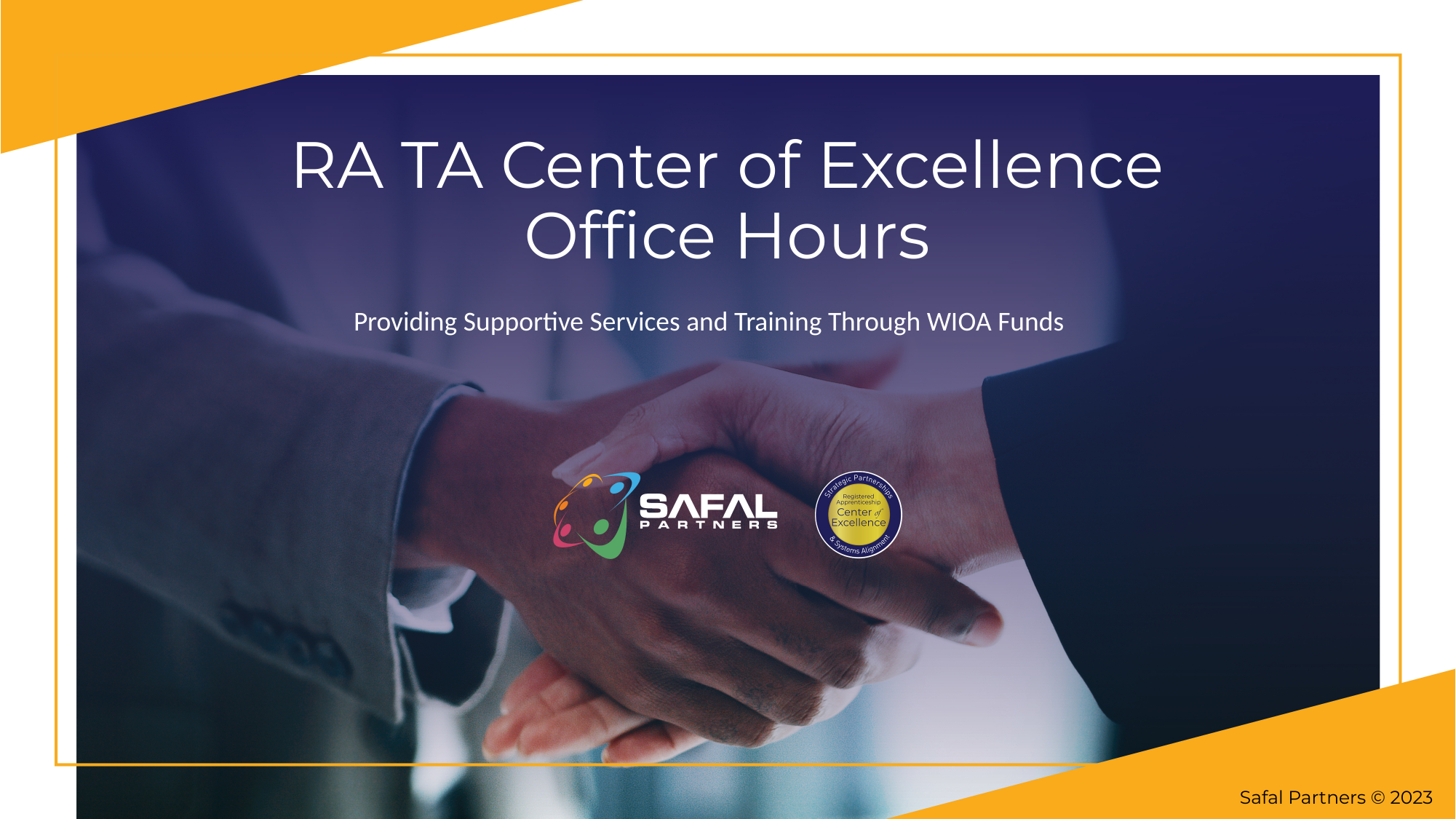

RA TA Center of Excellence
Office Hours
Providing Supportive Services and Training Through WIOA Funds
Safal Partners © 2023